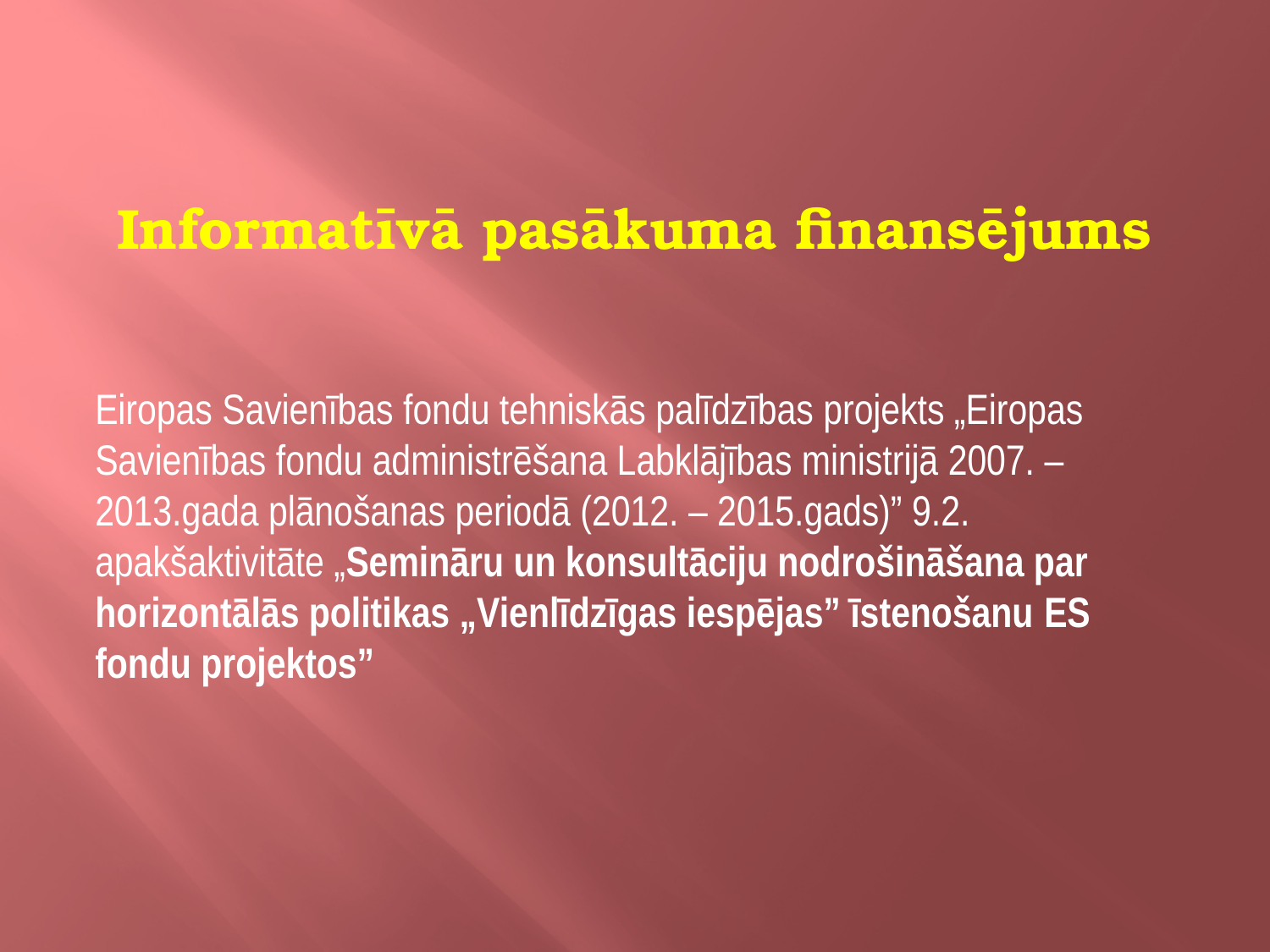

# Informatīvā pasākuma finansējums
Eiropas Savienības fondu tehniskās palīdzības projekts „Eiropas Savienības fondu administrēšana Labklājības ministrijā 2007. – 2013.gada plānošanas periodā (2012. – 2015.gads)” 9.2. apakšaktivitāte „Semināru un konsultāciju nodrošināšana par horizontālās politikas „Vienlīdzīgas iespējas” īstenošanu ES fondu projektos”